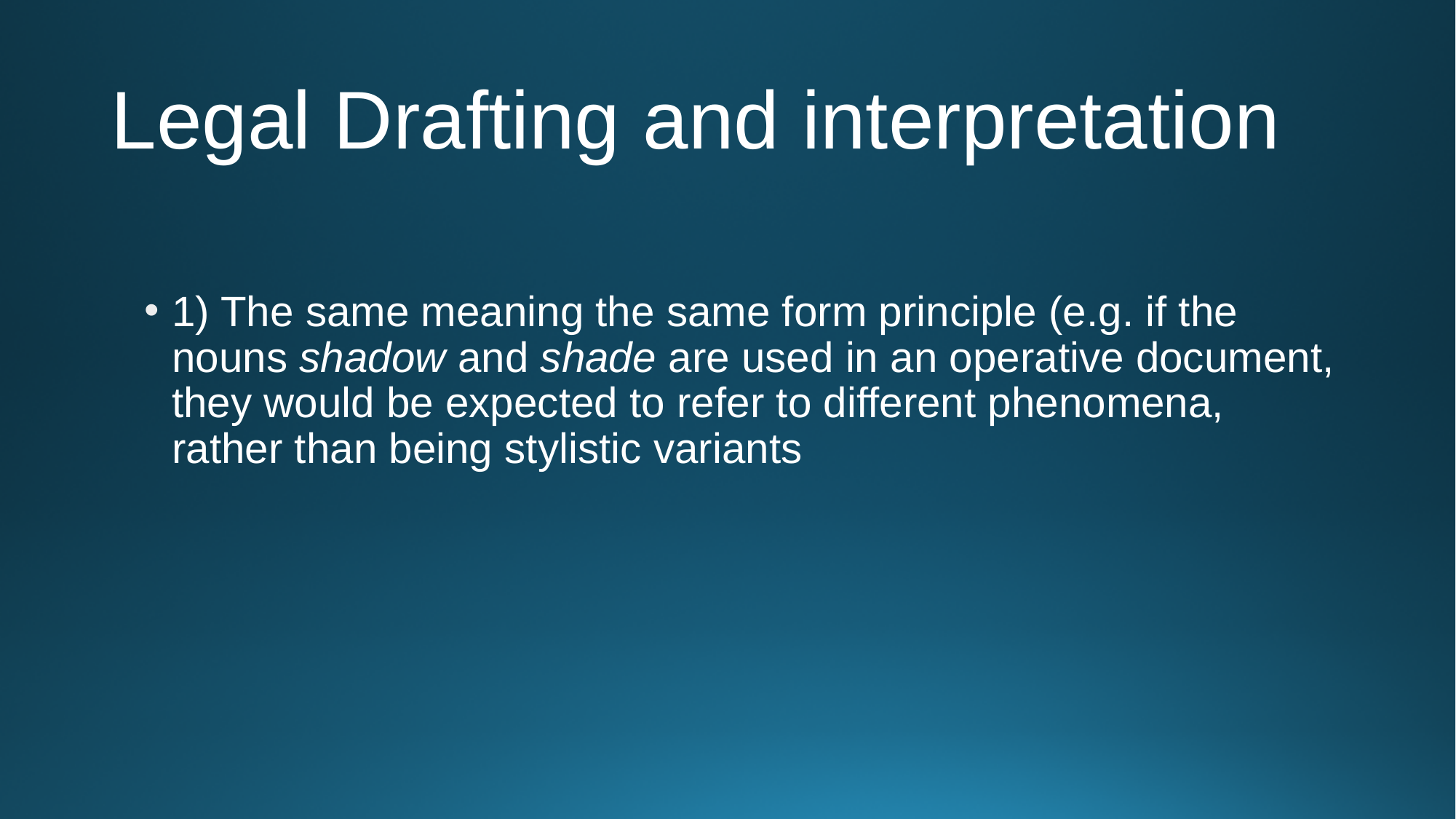

# Legal Drafting and interpretation

1) The same meaning the same form principle (e.g. if the nouns shadow and shade are used in an operative document, they would be expected to refer to different phenomena, rather than being stylistic variants